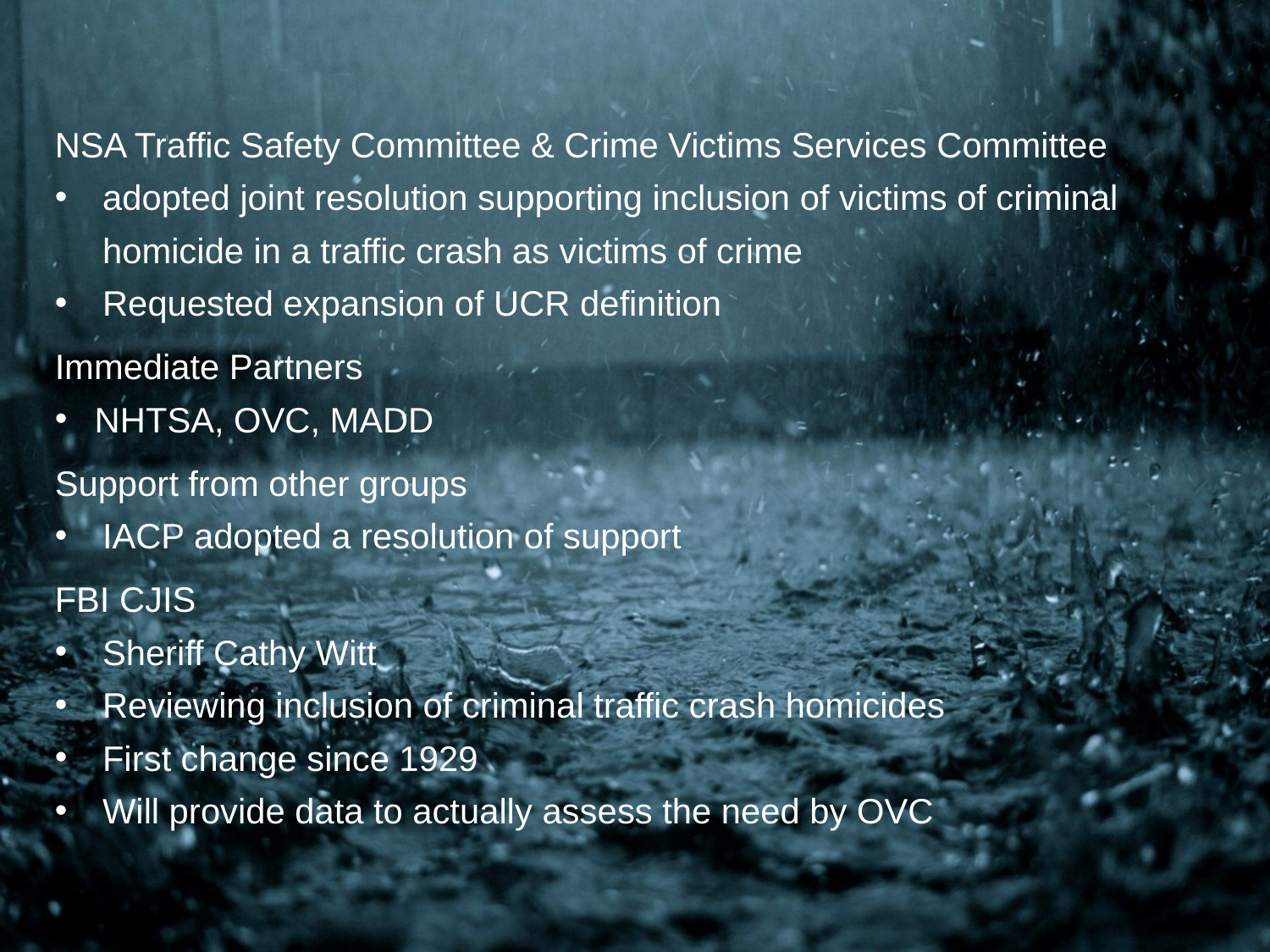

NSA Traffic Safety Committee & Crime Victims Services Committee
adopted joint resolution supporting inclusion of victims of criminal homicide in a traffic crash as victims of crime
Requested expansion of UCR definition
Immediate Partners
NHTSA, OVC, MADD
Support from other groups
IACP adopted a resolution of support
FBI CJIS
Sheriff Cathy Witt
Reviewing inclusion of criminal traffic crash homicides
First change since 1929
Will provide data to actually assess the need by OVC